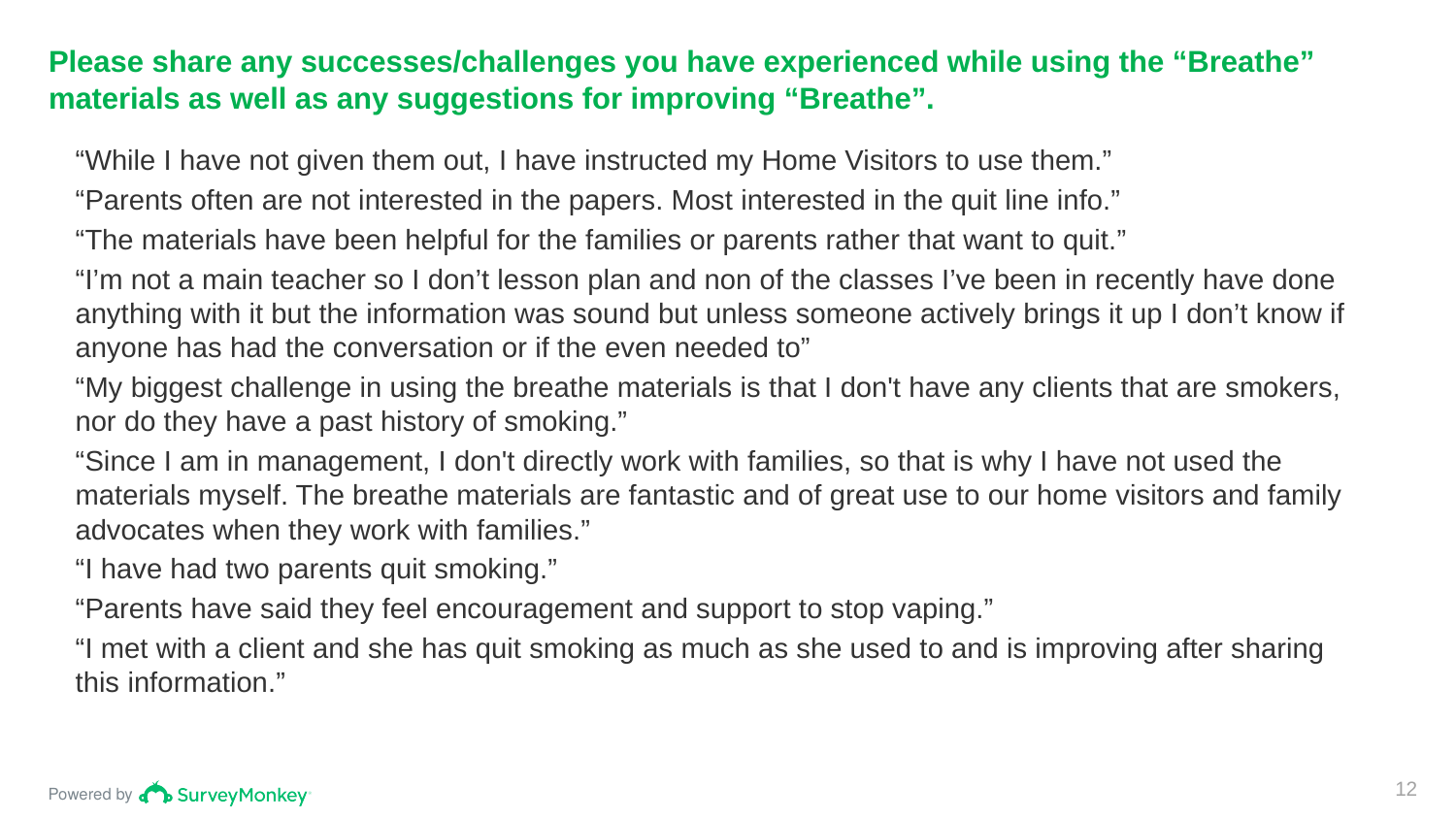

# Please share any successes/challenges you have experienced while using the “Breathe” materials as well as any suggestions for improving “Breathe”.
“While I have not given them out, I have instructed my Home Visitors to use them.”
“Parents often are not interested in the papers. Most interested in the quit line info.”
“The materials have been helpful for the families or parents rather that want to quit.”
“I’m not a main teacher so I don’t lesson plan and non of the classes I’ve been in recently have done anything with it but the information was sound but unless someone actively brings it up I don’t know if anyone has had the conversation or if the even needed to”
“My biggest challenge in using the breathe materials is that I don't have any clients that are smokers, nor do they have a past history of smoking.”
“Since I am in management, I don't directly work with families, so that is why I have not used the materials myself. The breathe materials are fantastic and of great use to our home visitors and family advocates when they work with families.”
“I have had two parents quit smoking.”
“Parents have said they feel encouragement and support to stop vaping.”
“I met with a client and she has quit smoking as much as she used to and is improving after sharing this information.”
12